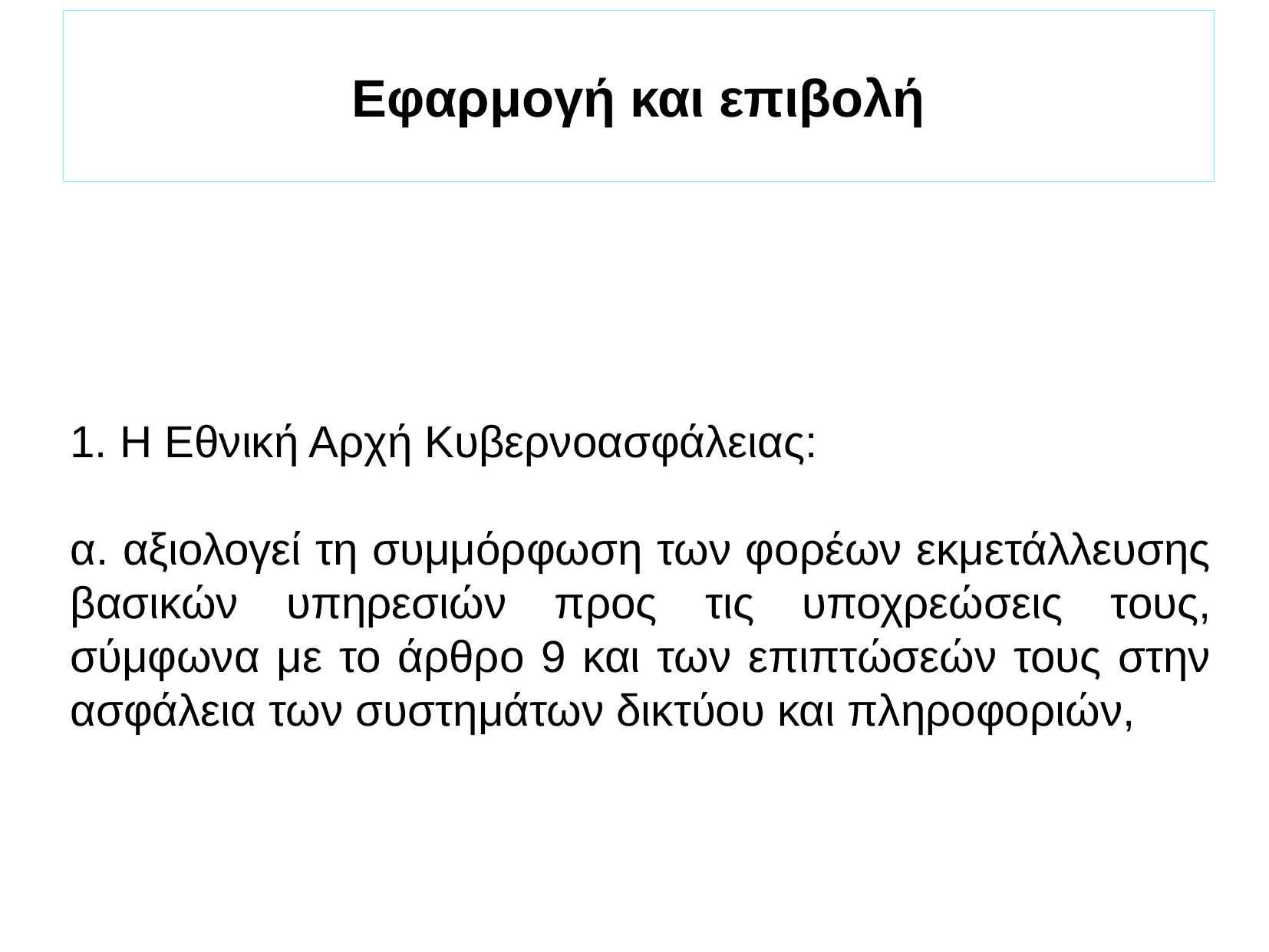

Εφαρμογή και επιβολή
1. Η Εθνική Αρχή Κυβερνοασφάλειας:

α. αξιολογεί τη συμμόρφωση των φορέων εκμετάλλευσης βασικών υπηρεσιών προς τις υποχρεώσεις τους, σύμφωνα με το άρθρο 9 και των επιπτώσεών τους στην ασφάλεια των συστημάτων δικτύου και πληροφοριών,